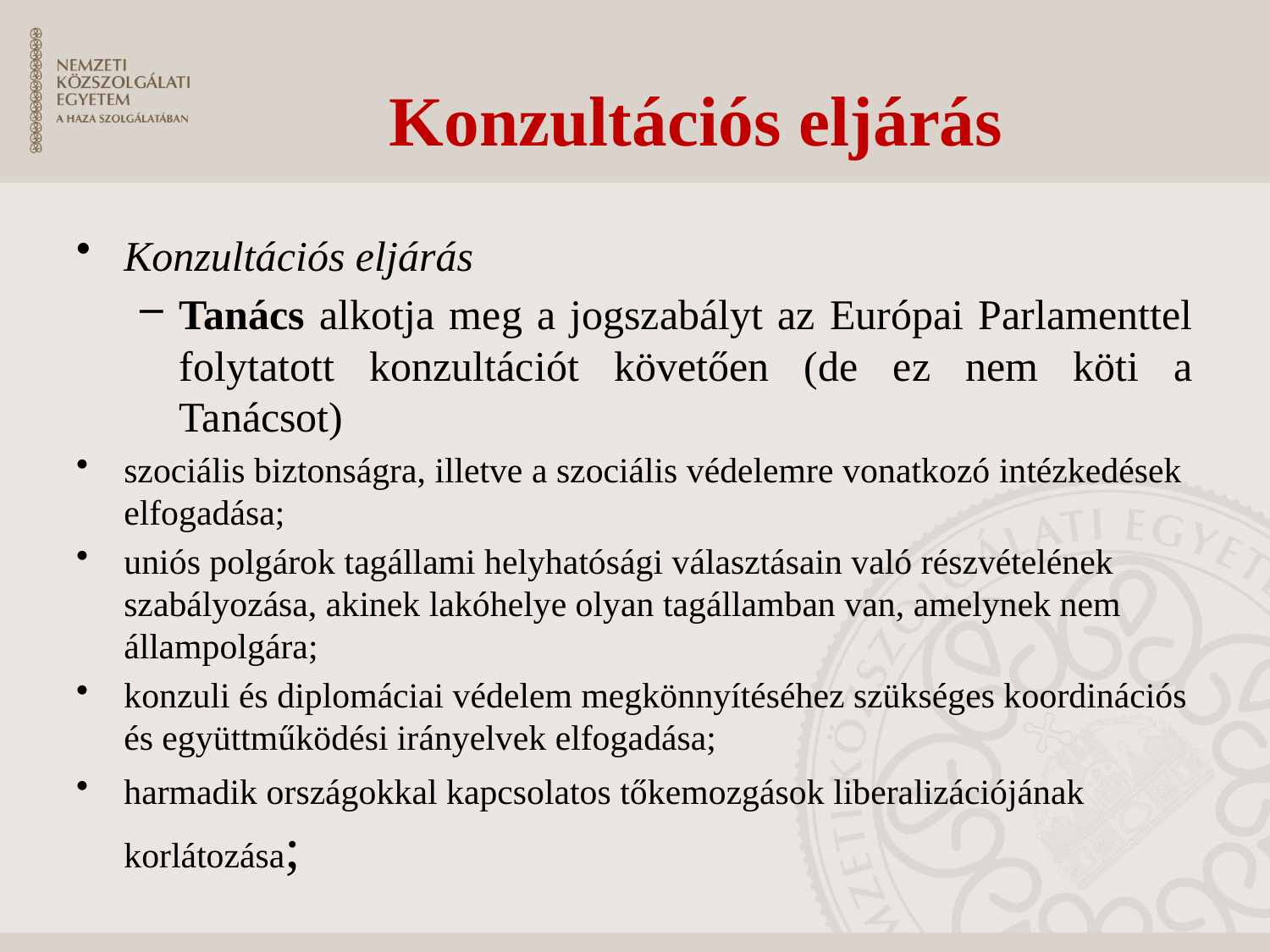

# Konzultációs eljárás
Konzultációs eljárás
Tanács alkotja meg a jogszabályt az Európai Parlamenttel folytatott konzultációt követően (de ez nem köti a Tanácsot)
szociális biztonságra, illetve a szociális védelemre vonatkozó intézkedések elfogadása;
uniós polgárok tagállami helyhatósági választásain való részvételének szabályozása, akinek lakóhelye olyan tagállamban van, amelynek nem állampolgára;
konzuli és diplomáciai védelem megkönnyítéséhez szükséges koordinációs és együttműködési irányelvek elfogadása;
harmadik országokkal kapcsolatos tőkemozgások liberalizációjának korlátozása;